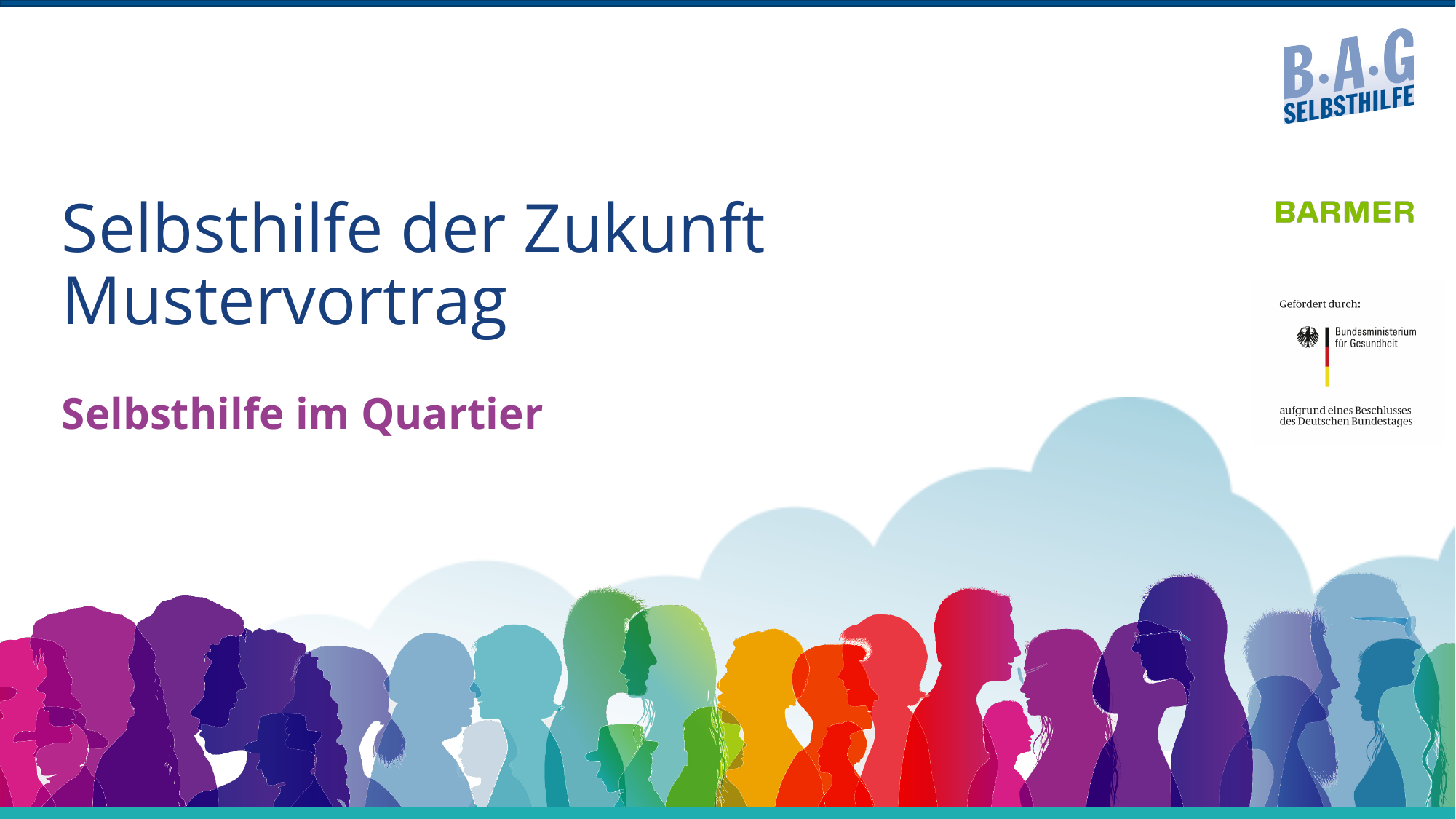

# Selbsthilfe der Zukunft Mustervortrag
Selbsthilfe im Quartier